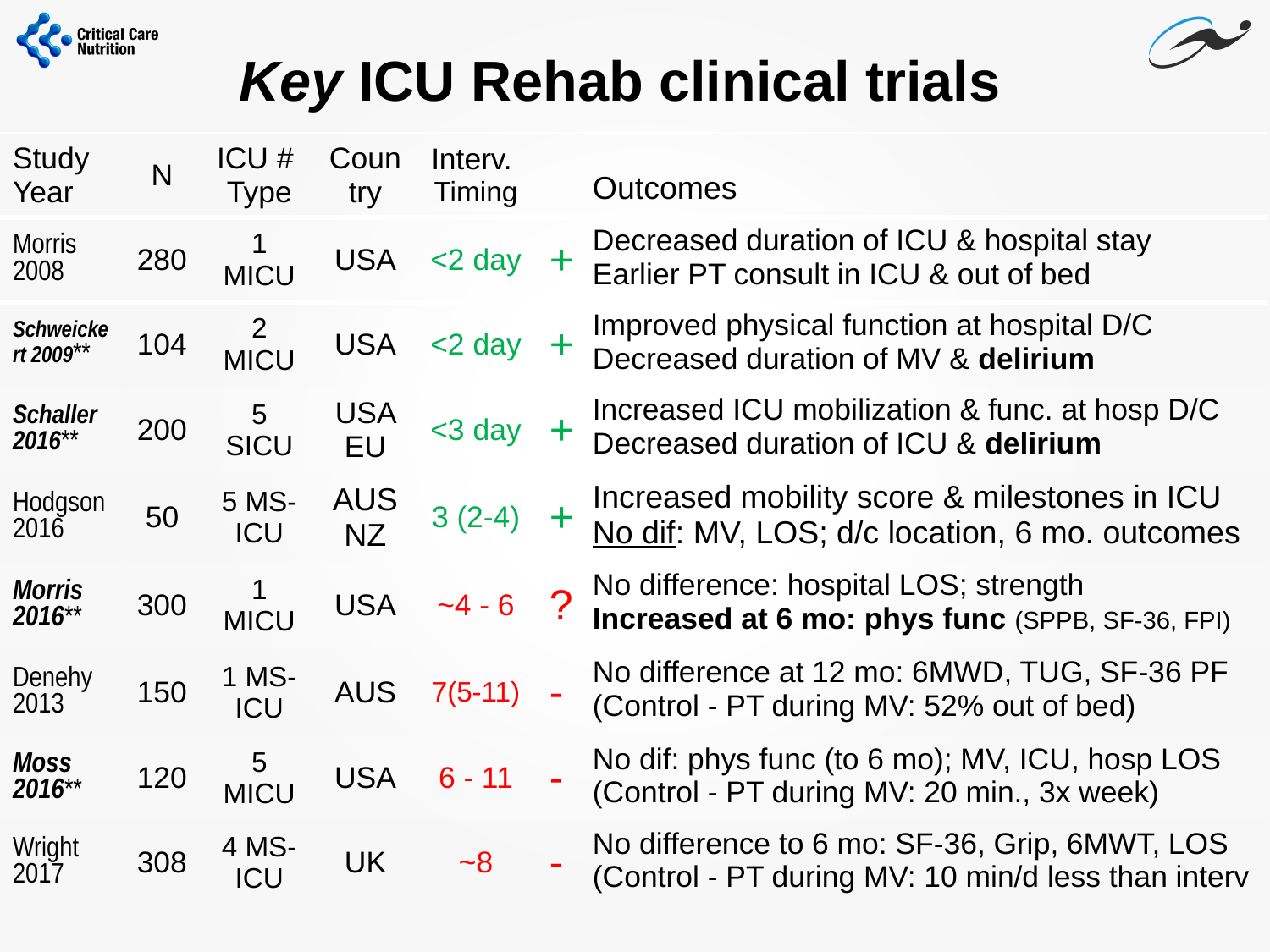

Key ICU Rehab clinical trials
| Study Year | N | ICU # Type | Country | Interv. Timing |  | Outcomes |
| --- | --- | --- | --- | --- | --- | --- |
| Morris 2008 | 280 | 1 MICU | USA | <2 day | + | Decreased duration of ICU & hospital stay Earlier PT consult in ICU & out of bed |
| Schweickert 2009\*\* | 104 | 2 MICU | USA | <2 day | + | Improved physical function at hospital D/C Decreased duration of MV & delirium |
| Schaller 2016\*\* | 200 | 5 SICU | USA EU | <3 day | + | Increased ICU mobilization & func. at hosp D/C Decreased duration of ICU & delirium |
| Hodgson 2016 | 50 | 5 MS-ICU | AUSNZ | 3 (2-4) | + | Increased mobility score & milestones in ICU No dif: MV, LOS; d/c location, 6 mo. outcomes |
| Morris 2016\*\* | 300 | 1 MICU | USA | ~4 - 6 | ? | No difference: hospital LOS; strength Increased at 6 mo: phys func (SPPB, SF-36, FPI) |
| Denehy 2013 | 150 | 1 MS-ICU | AUS | 7(5-11) | - | No difference at 12 mo: 6MWD, TUG, SF-36 PF (Control - PT during MV: 52% out of bed) |
| Moss 2016\*\* | 120 | 5 MICU | USA | 6 - 11 | - | No dif: phys func (to 6 mo); MV, ICU, hosp LOS (Control - PT during MV: 20 min., 3x week) |
| Wright 2017 | 308 | 4 MS-ICU | UK | ~8 | - | No difference to 6 mo: SF-36, Grip, 6MWT, LOS (Control - PT during MV: 10 min/d less than interv |